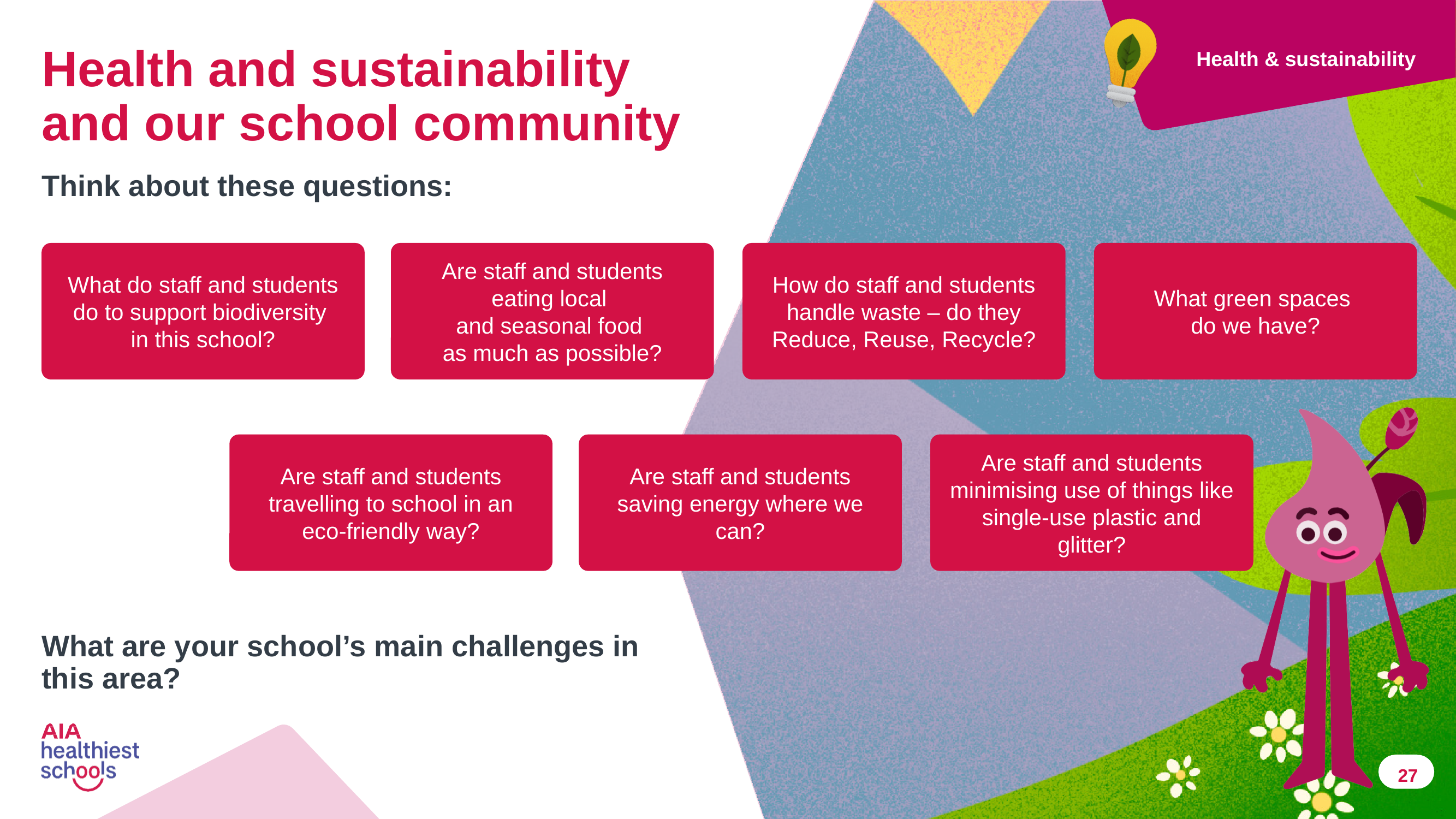

# Health and sustainability and our school community
Health & sustainability
Think about these questions:
What do staff and students do to support biodiversity
in this school?
Are staff and students eating local
and seasonal food
as much as possible?
How do staff and students handle waste – do they Reduce, Reuse, Recycle?
What green spaces
do we have?
Are staff and students travelling to school in an eco-friendly way?
Are staff and students saving energy where we can?
Are staff and students minimising use of things like single-use plastic and glitter?
What are your school’s main challenges in this area?